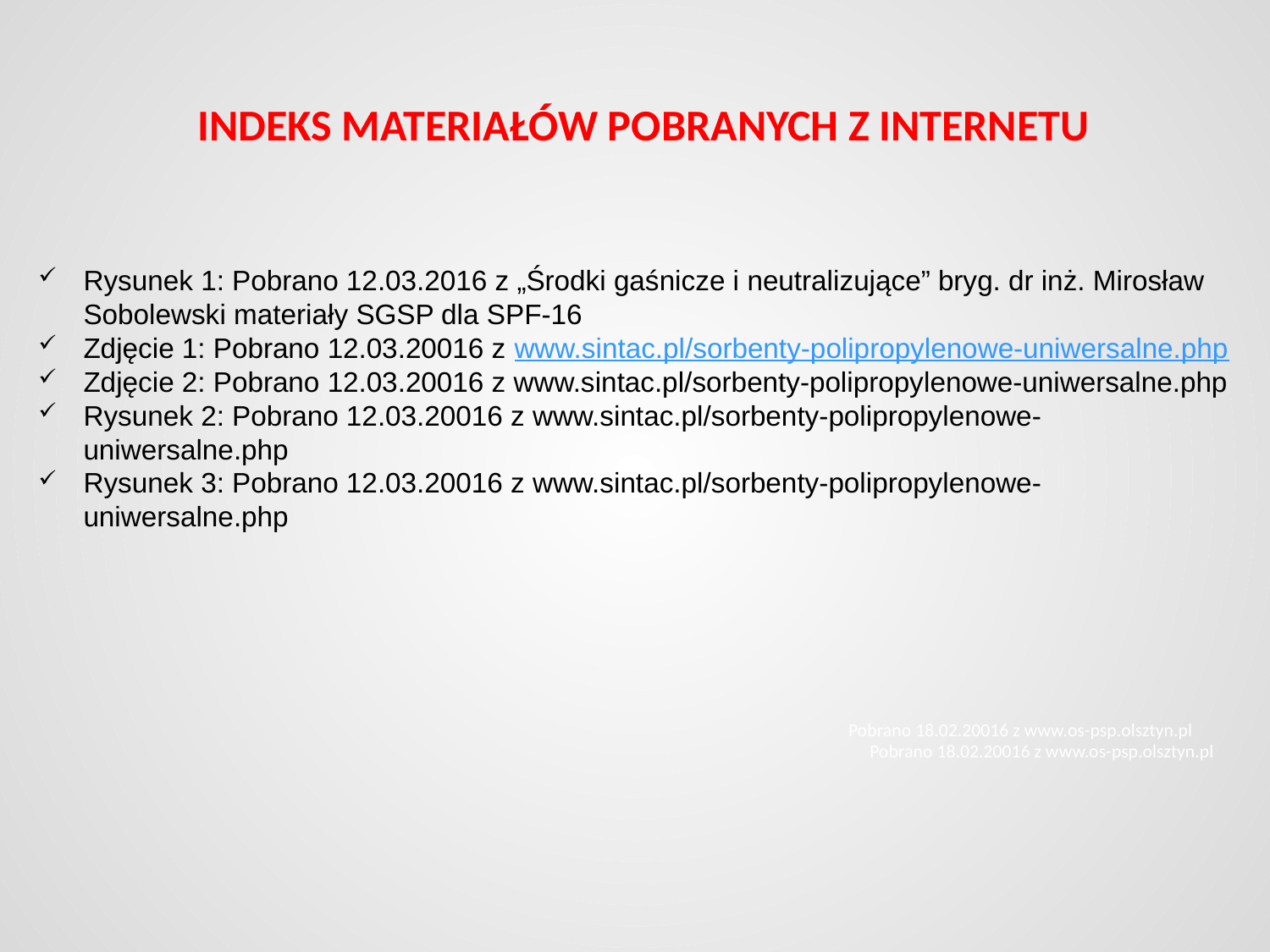

# INDEKS MATERIAŁÓW POBRANYCH Z INTERNETU

Rysunek 1: Pobrano 12.03.2016 z „Środki gaśnicze i neutralizujące” bryg. dr inż. Mirosław Sobolewski materiały SGSP dla SPF-16
Zdjęcie 1: Pobrano 12.03.20016 z www.sintac.pl/sorbenty-polipropylenowe-uniwersalne.php
Zdjęcie 2: Pobrano 12.03.20016 z www.sintac.pl/sorbenty-polipropylenowe-uniwersalne.php
Rysunek 2: Pobrano 12.03.20016 z www.sintac.pl/sorbenty-polipropylenowe-uniwersalne.php
Rysunek 3: Pobrano 12.03.20016 z www.sintac.pl/sorbenty-polipropylenowe-uniwersalne.php

Pobrano 18.02.20016 z www.os-psp.olsztyn.pl
Pobrano 18.02.20016 z www.os-psp.olsztyn.pl